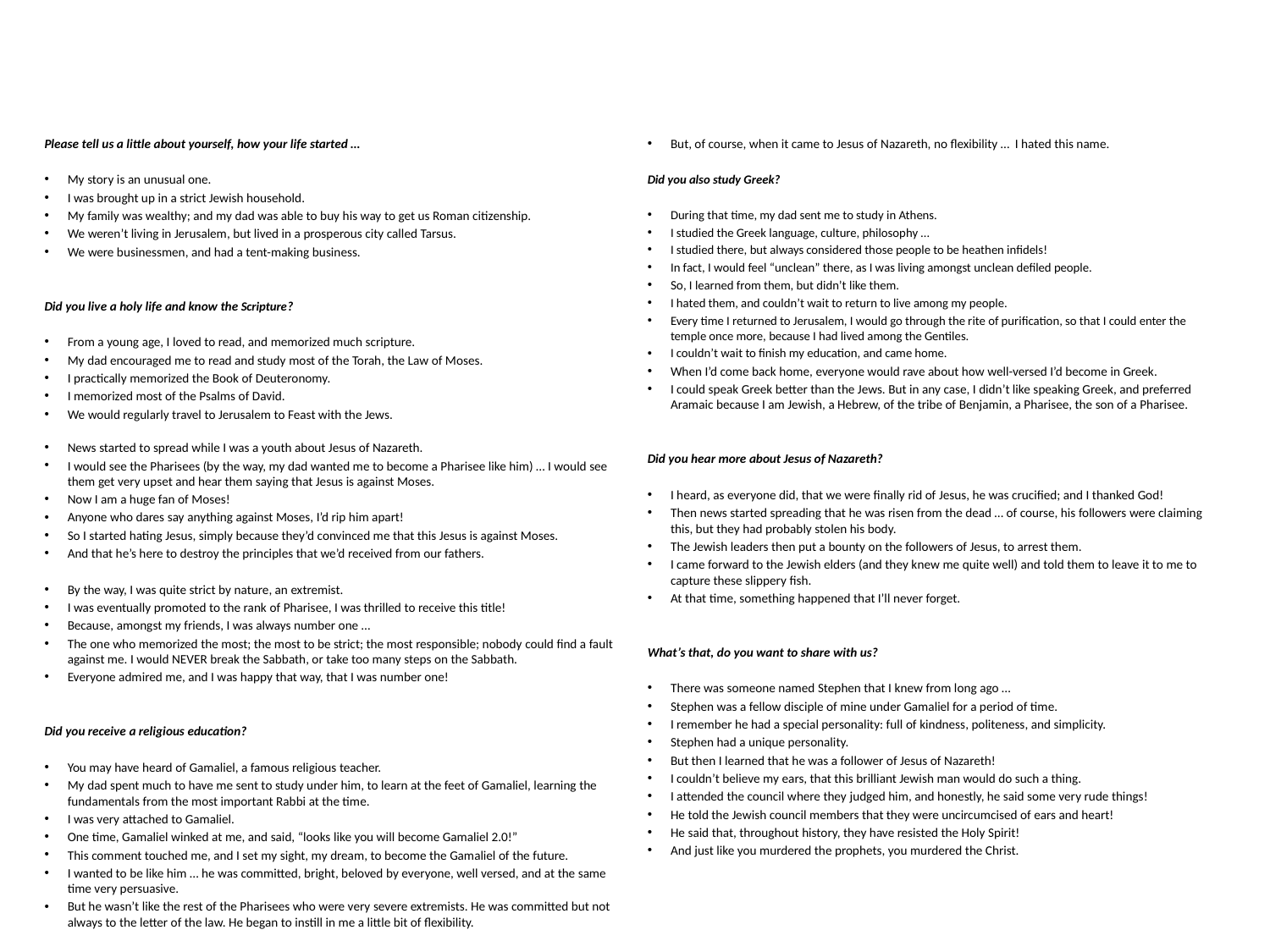

# Interview with Saint Paul …. Adapted and Translated from sermon by Father Daoud Lamei ….
Please tell us a little about yourself, how your life started …

My story is an unusual one.
I was brought up in a strict Jewish household.
My family was wealthy; and my dad was able to buy his way to get us Roman citizenship.
We weren’t living in Jerusalem, but lived in a prosperous city called Tarsus.
We were businessmen, and had a tent-making business.

Did you live a holy life and know the Scripture?

From a young age, I loved to read, and memorized much scripture.
My dad encouraged me to read and study most of the Torah, the Law of Moses.
I practically memorized the Book of Deuteronomy.
I memorized most of the Psalms of David.
We would regularly travel to Jerusalem to Feast with the Jews.
News started to spread while I was a youth about Jesus of Nazareth.
I would see the Pharisees (by the way, my dad wanted me to become a Pharisee like him) … I would see them get very upset and hear them saying that Jesus is against Moses.
Now I am a huge fan of Moses!
Anyone who dares say anything against Moses, I’d rip him apart!
So I started hating Jesus, simply because they’d convinced me that this Jesus is against Moses.
And that he’s here to destroy the principles that we’d received from our fathers.

By the way, I was quite strict by nature, an extremist.
I was eventually promoted to the rank of Pharisee, I was thrilled to receive this title!
Because, amongst my friends, I was always number one …
The one who memorized the most; the most to be strict; the most responsible; nobody could find a fault against me. I would NEVER break the Sabbath, or take too many steps on the Sabbath.
Everyone admired me, and I was happy that way, that I was number one!

Did you receive a religious education?

You may have heard of Gamaliel, a famous religious teacher.
My dad spent much to have me sent to study under him, to learn at the feet of Gamaliel, learning the fundamentals from the most important Rabbi at the time.
I was very attached to Gamaliel.
One time, Gamaliel winked at me, and said, “looks like you will become Gamaliel 2.0!”
This comment touched me, and I set my sight, my dream, to become the Gamaliel of the future.
I wanted to be like him … he was committed, bright, beloved by everyone, well versed, and at the same time very persuasive.
But he wasn’t like the rest of the Pharisees who were very severe extremists. He was committed but not always to the letter of the law. He began to instill in me a little bit of flexibility.
But, of course, when it came to Jesus of Nazareth, no flexibility …  I hated this name.

Did you also study Greek?

During that time, my dad sent me to study in Athens.
I studied the Greek language, culture, philosophy …
I studied there, but always considered those people to be heathen infidels!
In fact, I would feel “unclean” there, as I was living amongst unclean defiled people.
So, I learned from them, but didn’t like them.
I hated them, and couldn’t wait to return to live among my people.
Every time I returned to Jerusalem, I would go through the rite of purification, so that I could enter the temple once more, because I had lived among the Gentiles.
I couldn’t wait to finish my education, and came home.
When I’d come back home, everyone would rave about how well-versed I’d become in Greek.
I could speak Greek better than the Jews. But in any case, I didn’t like speaking Greek, and preferred Aramaic because I am Jewish, a Hebrew, of the tribe of Benjamin, a Pharisee, the son of a Pharisee.

Did you hear more about Jesus of Nazareth?

I heard, as everyone did, that we were finally rid of Jesus, he was crucified; and I thanked God!
Then news started spreading that he was risen from the dead … of course, his followers were claiming this, but they had probably stolen his body.
The Jewish leaders then put a bounty on the followers of Jesus, to arrest them.
I came forward to the Jewish elders (and they knew me quite well) and told them to leave it to me to capture these slippery fish.
At that time, something happened that I’ll never forget.

What’s that, do you want to share with us?

There was someone named Stephen that I knew from long ago …
Stephen was a fellow disciple of mine under Gamaliel for a period of time.
I remember he had a special personality: full of kindness, politeness, and simplicity.
Stephen had a unique personality.
But then I learned that he was a follower of Jesus of Nazareth!
I couldn’t believe my ears, that this brilliant Jewish man would do such a thing.
I attended the council where they judged him, and honestly, he said some very rude things!
He told the Jewish council members that they were uncircumcised of ears and heart!
He said that, throughout history, they have resisted the Holy Spirit!
And just like you murdered the prophets, you murdered the Christ.